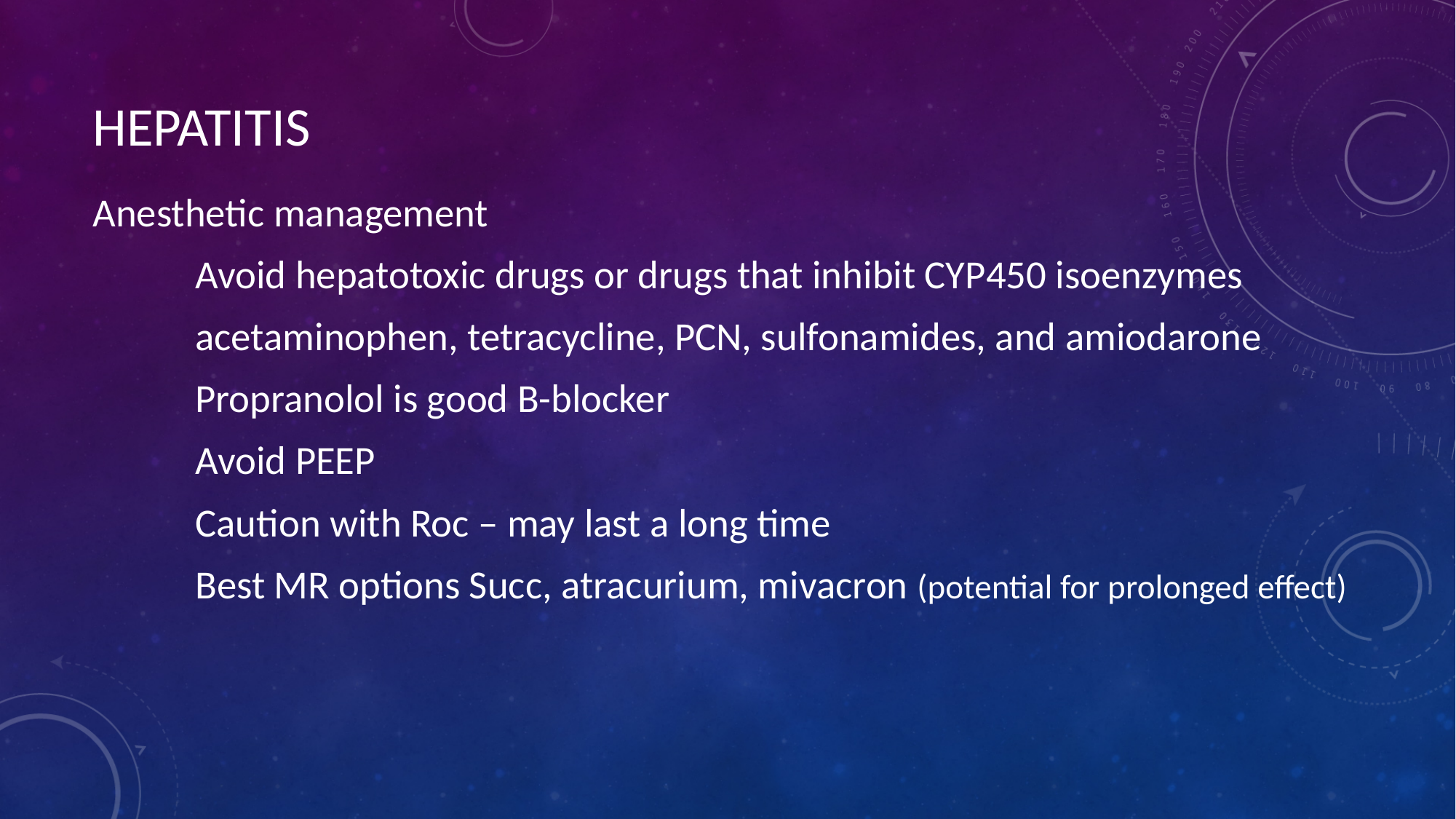

# Hepatitis
Anesthetic management
	Avoid hepatotoxic drugs or drugs that inhibit CYP450 isoenzymes
		acetaminophen, tetracycline, PCN, sulfonamides, and amiodarone
	Propranolol is good B-blocker
	Avoid PEEP
	Caution with Roc – may last a long time
	Best MR options Succ, atracurium, mivacron (potential for prolonged effect)